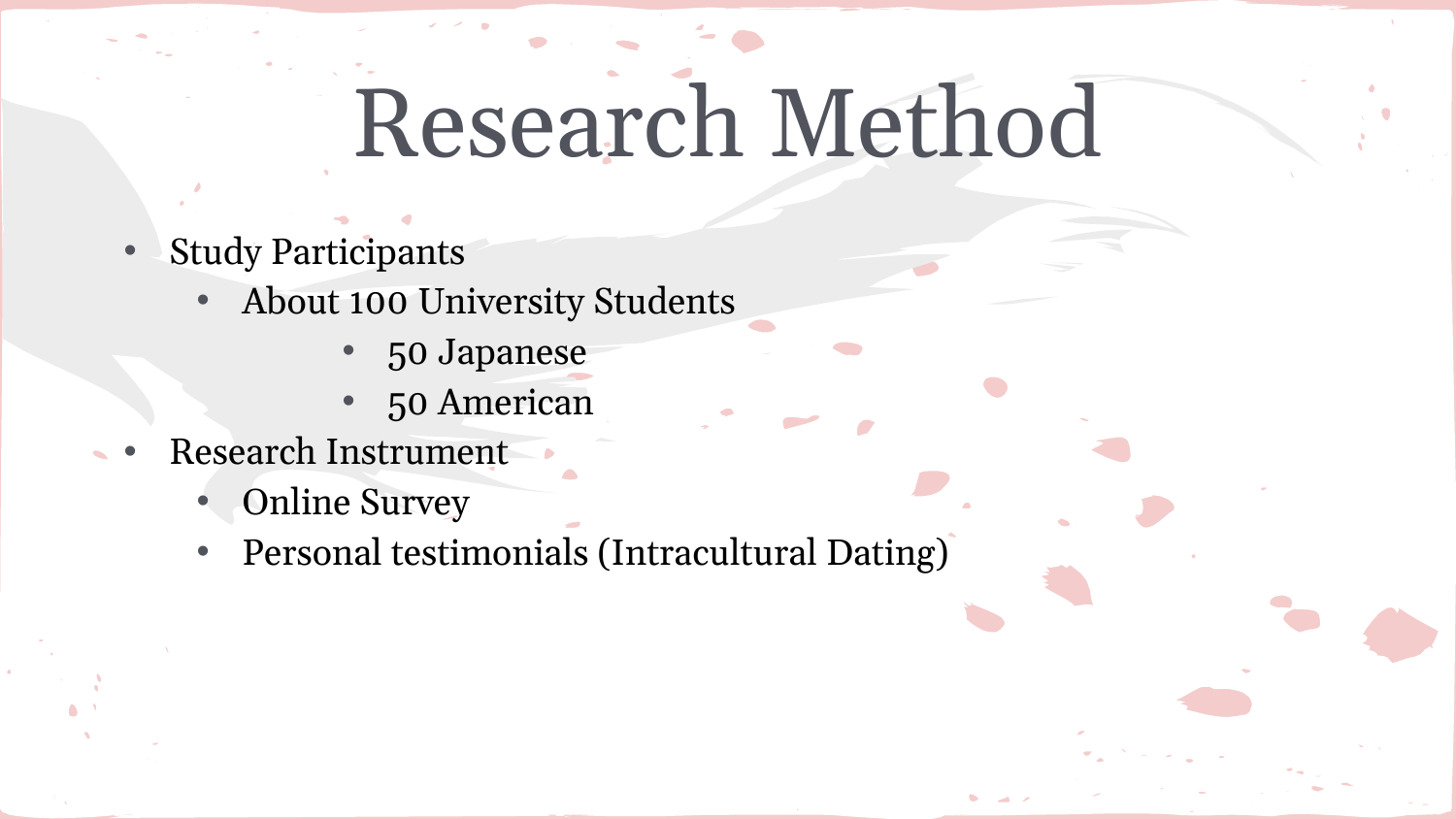

# Research Method
Study Participants
About 100 University Students
50 Japanese
50 American
Research Instrument
Online Survey
Personal testimonials (Intracultural Dating)